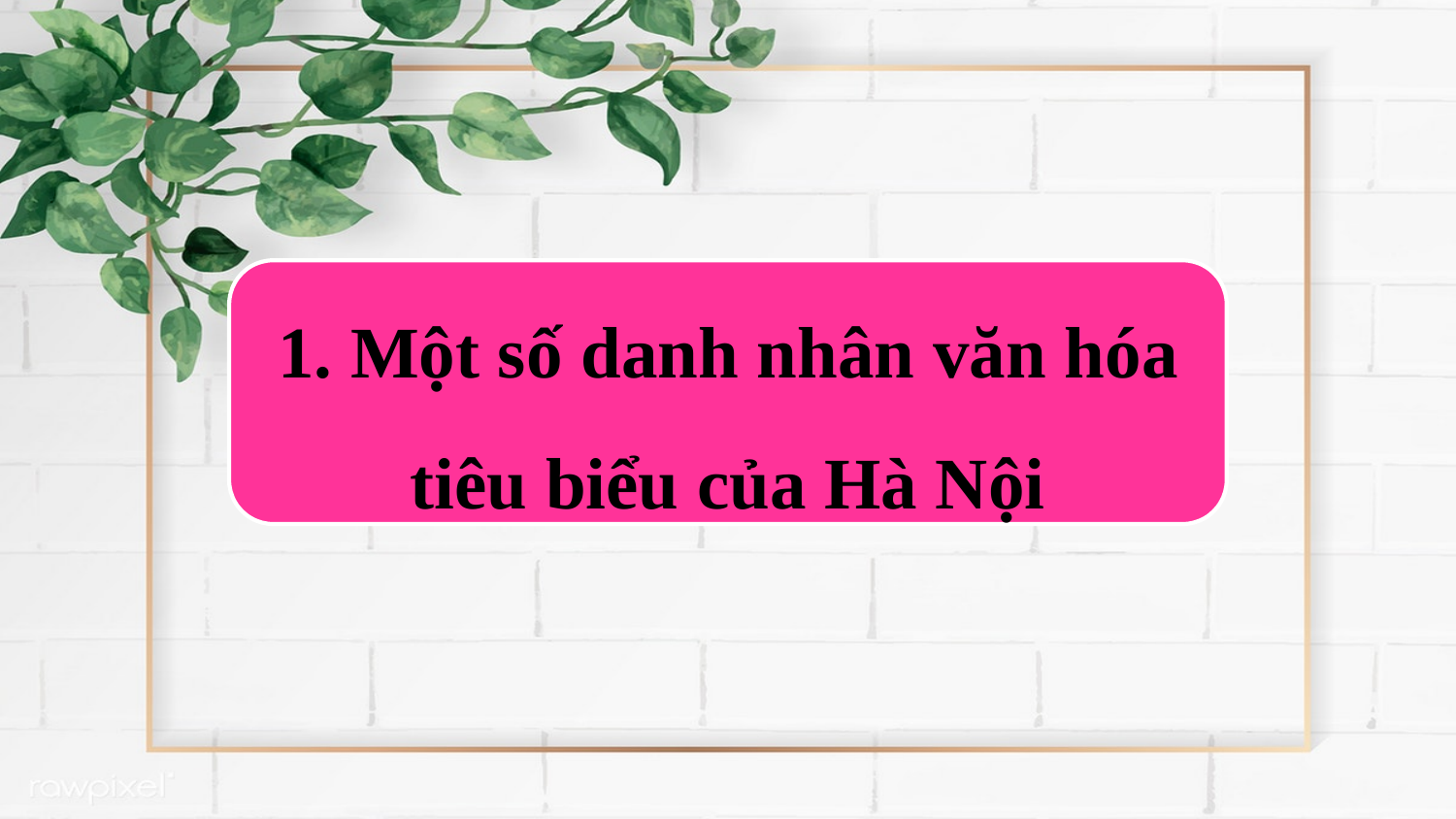

1. Một số danh nhân văn hóa tiêu biểu của Hà Nội